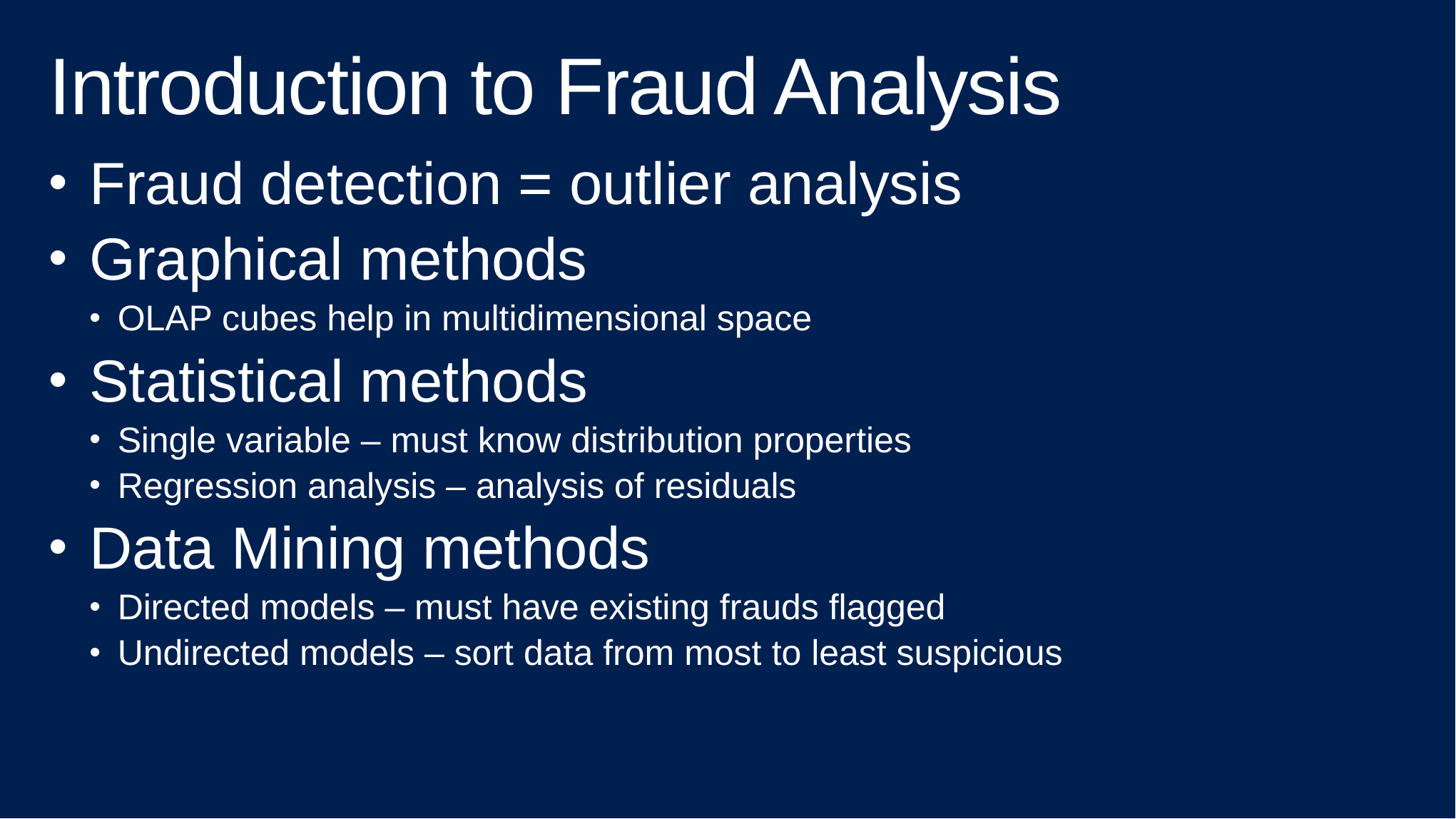

# Introduction to Fraud Analysis
Fraud detection = outlier analysis
Graphical methods
OLAP cubes help in multidimensional space
Statistical methods
Single variable – must know distribution properties
Regression analysis – analysis of residuals
Data Mining methods
Directed models – must have existing frauds flagged
Undirected models – sort data from most to least suspicious